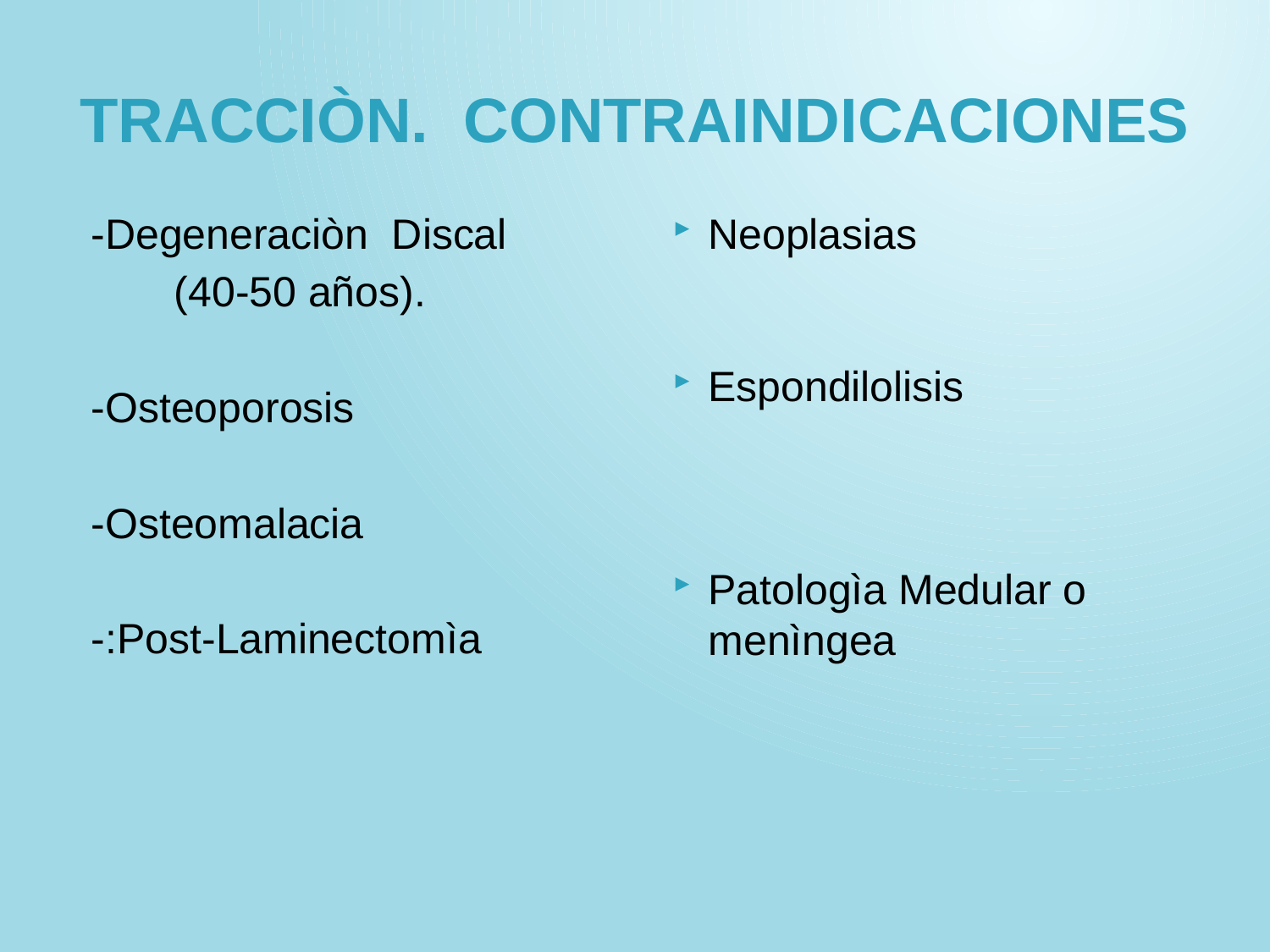

# TRACCIÒN.  CONTRAINDICACIONES
-Degeneraciòn  Discal
       (40-50 años).

-Osteoporosis

-Osteomalacia

-:Post-Laminectomìa

Neoplasias

Espondilolisis

Patologìa Medular o menìngea